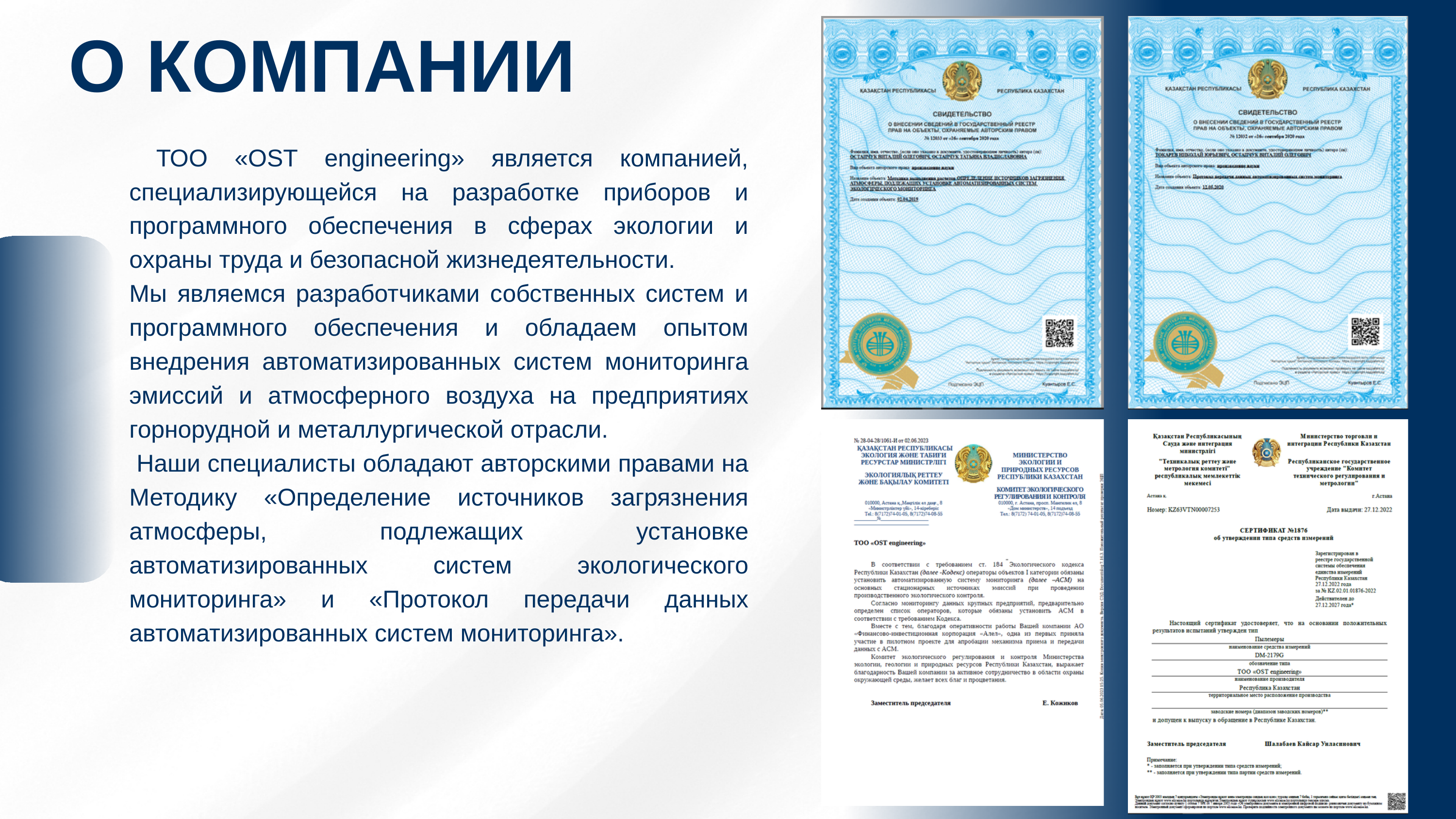

О КОМПАНИИ
 ТОО «OST engineering» является компанией, специализирующейся на разработке приборов и программного обеспечения в сферах экологии и охраны труда и безопасной жизнедеятельности.
Мы являемся разработчиками собственных систем и программного обеспечения и обладаем опытом внедрения автоматизированных систем мониторинга эмиссий и атмосферного воздуха на предприятиях горнорудной и металлургической отрасли.
 Наши специалисты обладают авторскими правами на Методику «Определение источников загрязнения атмосферы, подлежащих установке автоматизированных систем экологического мониторинга» и «Протокол передачи данных автоматизированных систем мониторинга».